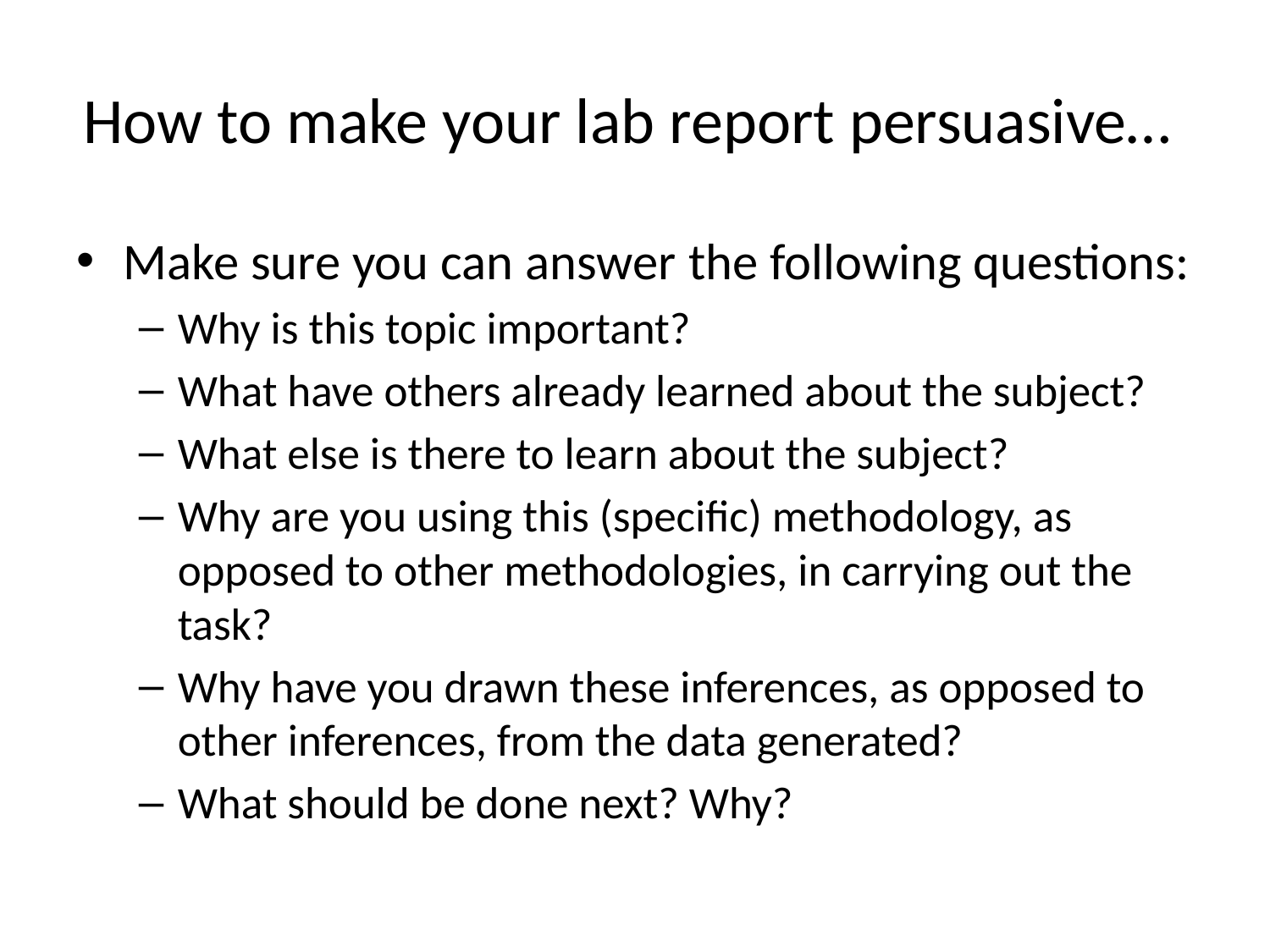

# How to make your lab report persuasive…
Make sure you can answer the following questions:
Why is this topic important?
What have others already learned about the subject?
What else is there to learn about the subject?
Why are you using this (specific) methodology, as opposed to other methodologies, in carrying out the task?
Why have you drawn these inferences, as opposed to other inferences, from the data generated?
What should be done next? Why?